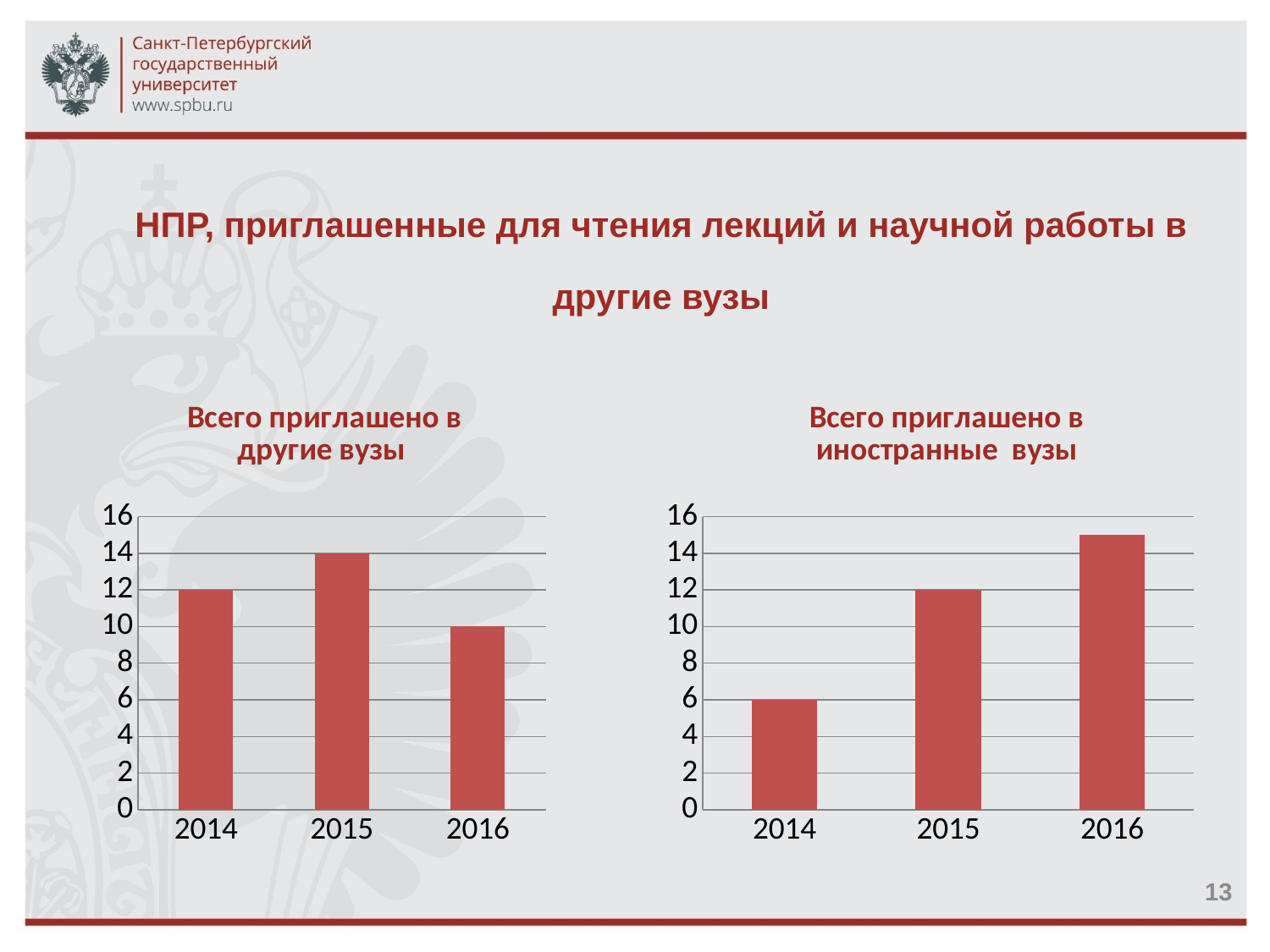

НПР, приглашенные для чтения лекций и научной работы в другие вузы

### Chart:  Всего приглашено в другие вузы

| Category | РИНЦ |
|---|---|
| 2014 | 12.0 |
| 2015 | 14.0 |
| 2016 | 10.0 |

### Chart: Всего приглашено в иностранные  вузы

| Category | ДОП |
|---|---|
| 2014 | 6.0 |
| 2015 | 12.0 |
| 2016 | 15.0 |
13